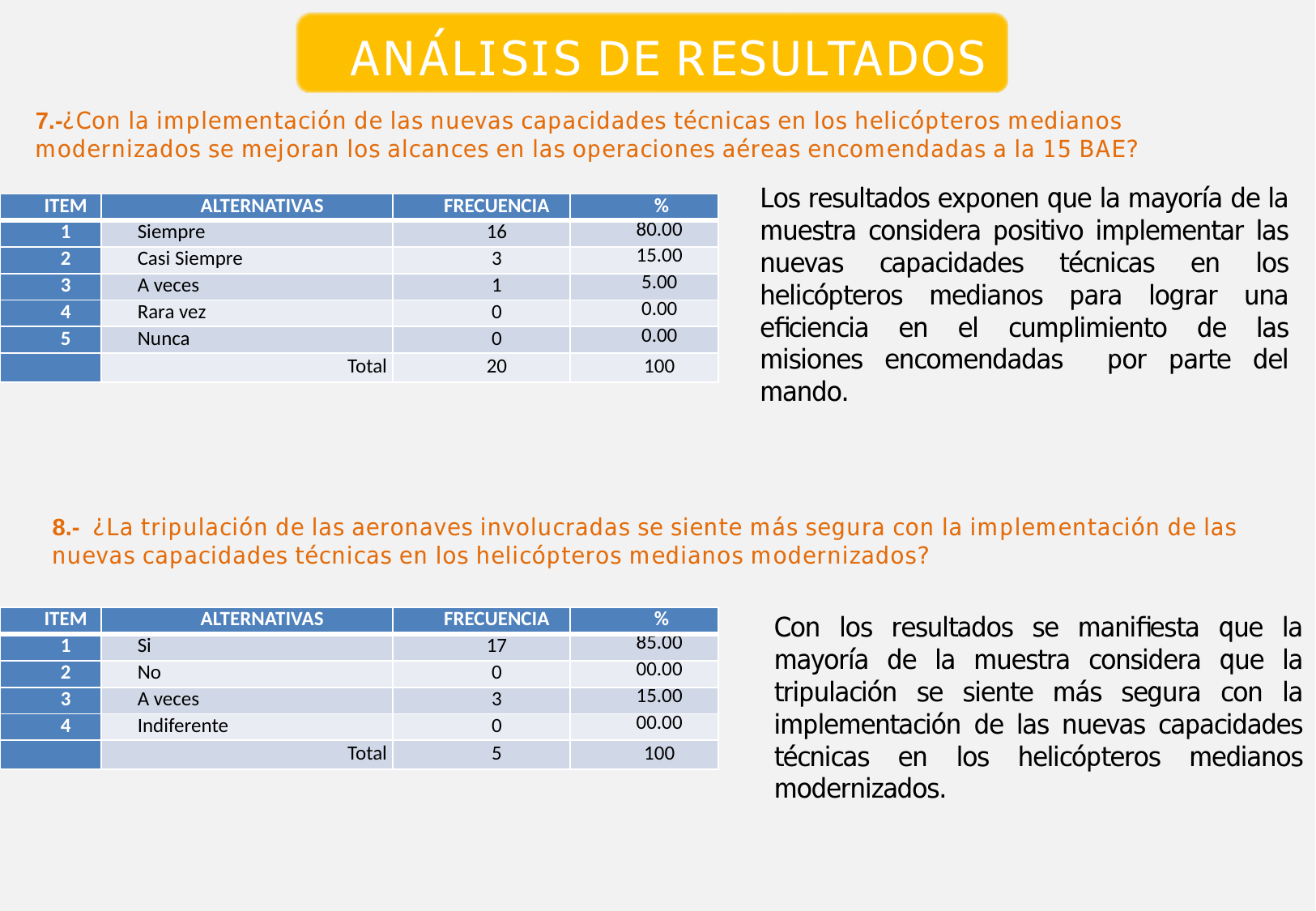

ANÁLISIS DE RESULTADOS
7.-¿Con la implementación de las nuevas capacidades técnicas en los helicópteros medianos modernizados se mejoran los alcances en las operaciones aéreas encomendadas a la 15 BAE?

Los resultados exponen que la mayoría de la muestra considera positivo implementar las nuevas capacidades técnicas en los helicópteros medianos para lograr una eficiencia en el cumplimiento de las misiones encomendadas  por parte del mando.
| ITEM | ALTERNATIVAS | FRECUENCIA | % |
| --- | --- | --- | --- |
| 1 | Siempre | 16 | 80.00 |
| 2 | Casi Siempre | 3 | 15.00 |
| 3 | A veces | 1 | 5.00 |
| 4 | Rara vez | 0 | 0.00 |
| 5 | Nunca | 0 | 0.00 |
|  | Total | 20 | 100 |
8.-  ¿La tripulación de las aeronaves involucradas se siente más segura con la implementación de las nuevas capacidades técnicas en los helicópteros medianos modernizados?
Con los resultados se manifiesta que la mayoría de la muestra considera que la tripulación se siente más segura con la implementación de las nuevas capacidades técnicas en los helicópteros medianos modernizados.
| ITEM | ALTERNATIVAS | FRECUENCIA | % |
| --- | --- | --- | --- |
| 1 | Si | 17 | 85.00 |
| 2 | No | 0 | 00.00 |
| 3 | A veces | 3 | 15.00 |
| 4 | Indiferente | 0 | 00.00 |
|  | Total | 5 | 100 |